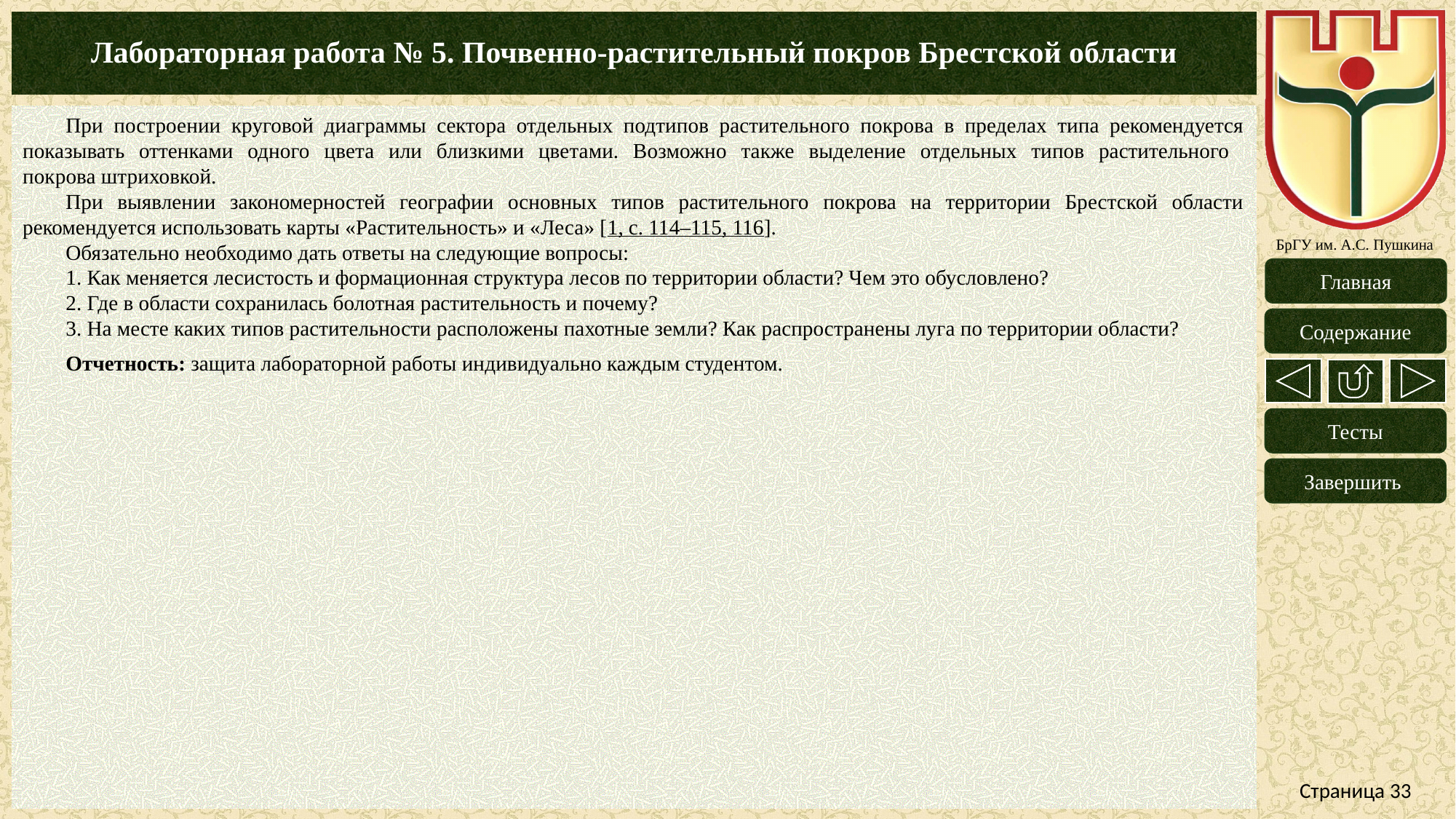

# Лабораторная работа № 5. Почвенно-растительный покров Брестской области
При построении круговой диаграммы сектора отдельных подтипов растительного покрова в пределах типа рекомендуется показывать оттенками одного цвета или близкими цветами. Возможно также выделение отдельных типов растительного
покрова штриховкой.
При выявлении закономерностей географии основных типов растительного покрова на территории Брестской области рекомендуется использовать карты «Растительность» и «Леса» [1, с. 114–115, 116].
Обязательно необходимо дать ответы на следующие вопросы:
1. Как меняется лесистость и формационная структура лесов по территории области? Чем это обусловлено?
2. Где в области сохранилась болотная растительность и почему?
3. На месте каких типов растительности расположены пахотные земли? Как распространены луга по территории области?
Отчетность: защита лабораторной работы индивидуально каждым студентом.